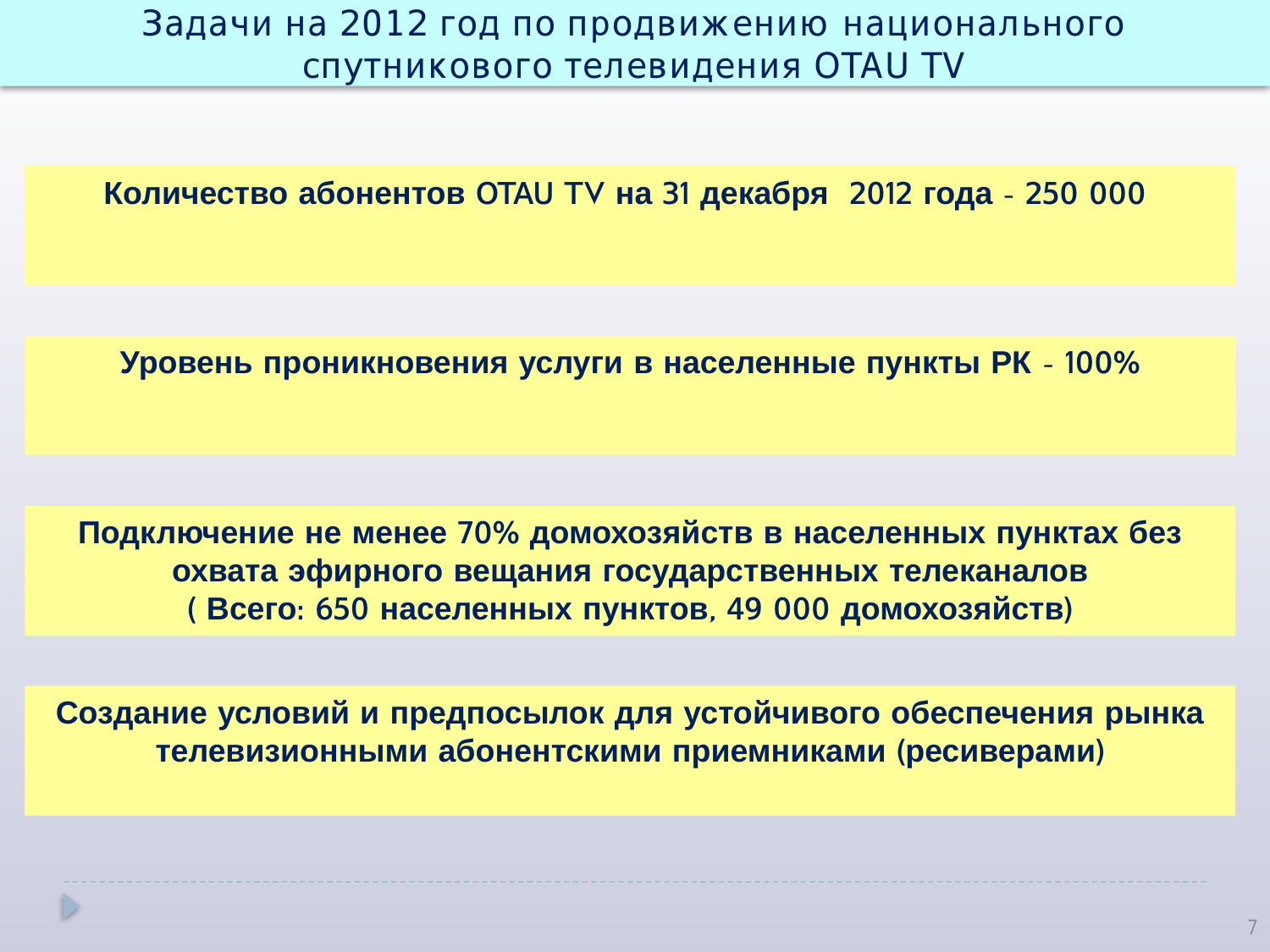

Задачи на 2012 год по продвижению национального спутникового телевидения OTAU TV
Количество абонентов OTAU TV на 31 декабря  2012 года - 250 000
Уровень проникновения услуги в населенные пункты РК - 100%
Подключение не менее 70% домохозяйств в населенных пунктах без охвата эфирного вещания государственных телеканалов
( Всего: 650 населенных пунктов, 49 000 домохозяйств)

Создание условий и предпосылок для устойчивого обеспечения рынка телевизионными абонентскими приемниками (ресиверами)
7